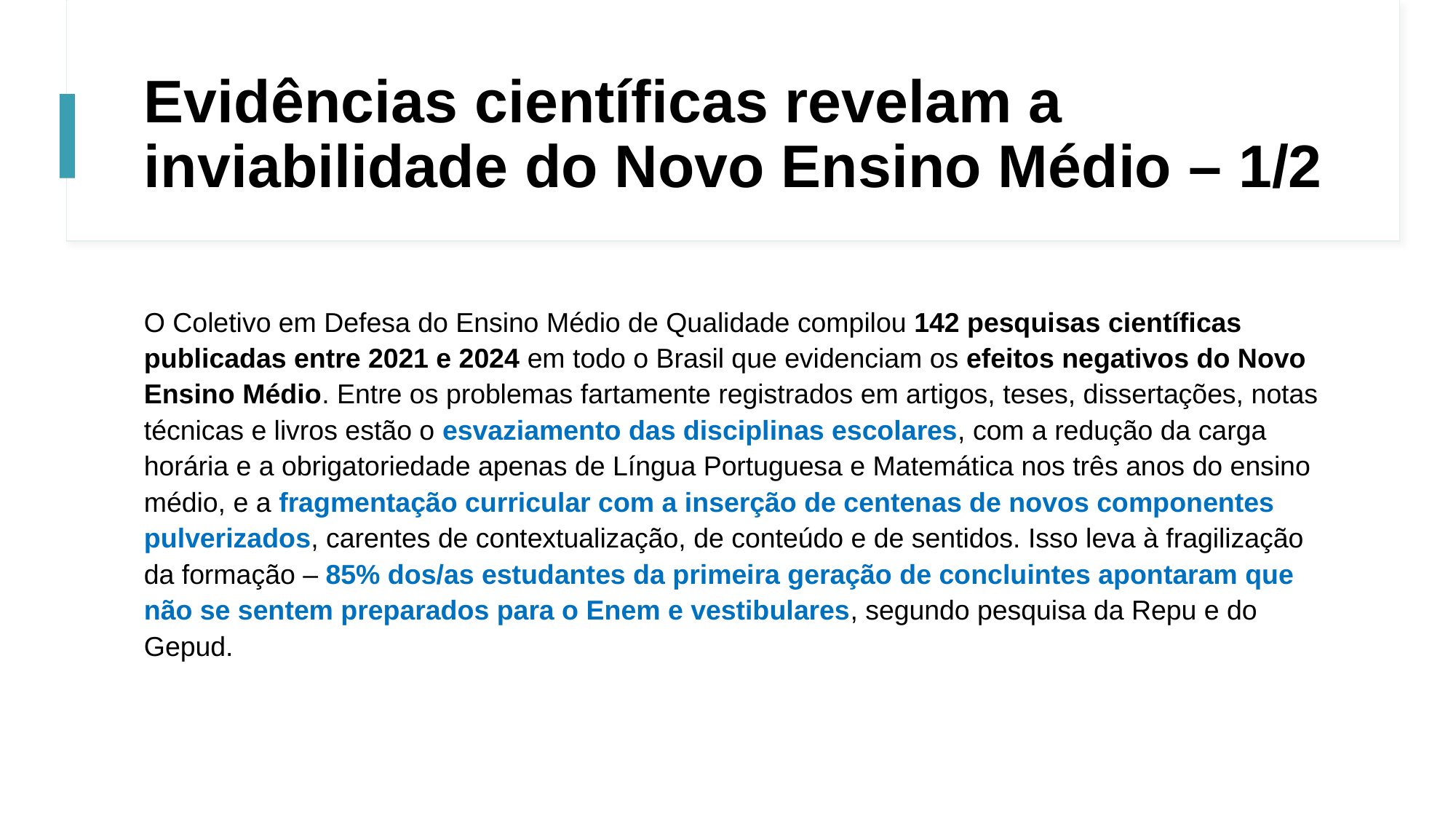

# Evidências científicas revelam a inviabilidade do Novo Ensino Médio – 1/2
O Coletivo em Defesa do Ensino Médio de Qualidade compilou 142 pesquisas científicas publicadas entre 2021 e 2024 em todo o Brasil que evidenciam os efeitos negativos do Novo Ensino Médio. Entre os problemas fartamente registrados em artigos, teses, dissertações, notas técnicas e livros estão o esvaziamento das disciplinas escolares, com a redução da carga horária e a obrigatoriedade apenas de Língua Portuguesa e Matemática nos três anos do ensino médio, e a fragmentação curricular com a inserção de centenas de novos componentes pulverizados, carentes de contextualização, de conteúdo e de sentidos. Isso leva à fragilização da formação – 85% dos/as estudantes da primeira geração de concluintes apontaram que não se sentem preparados para o Enem e vestibulares, segundo pesquisa da Repu e do Gepud.